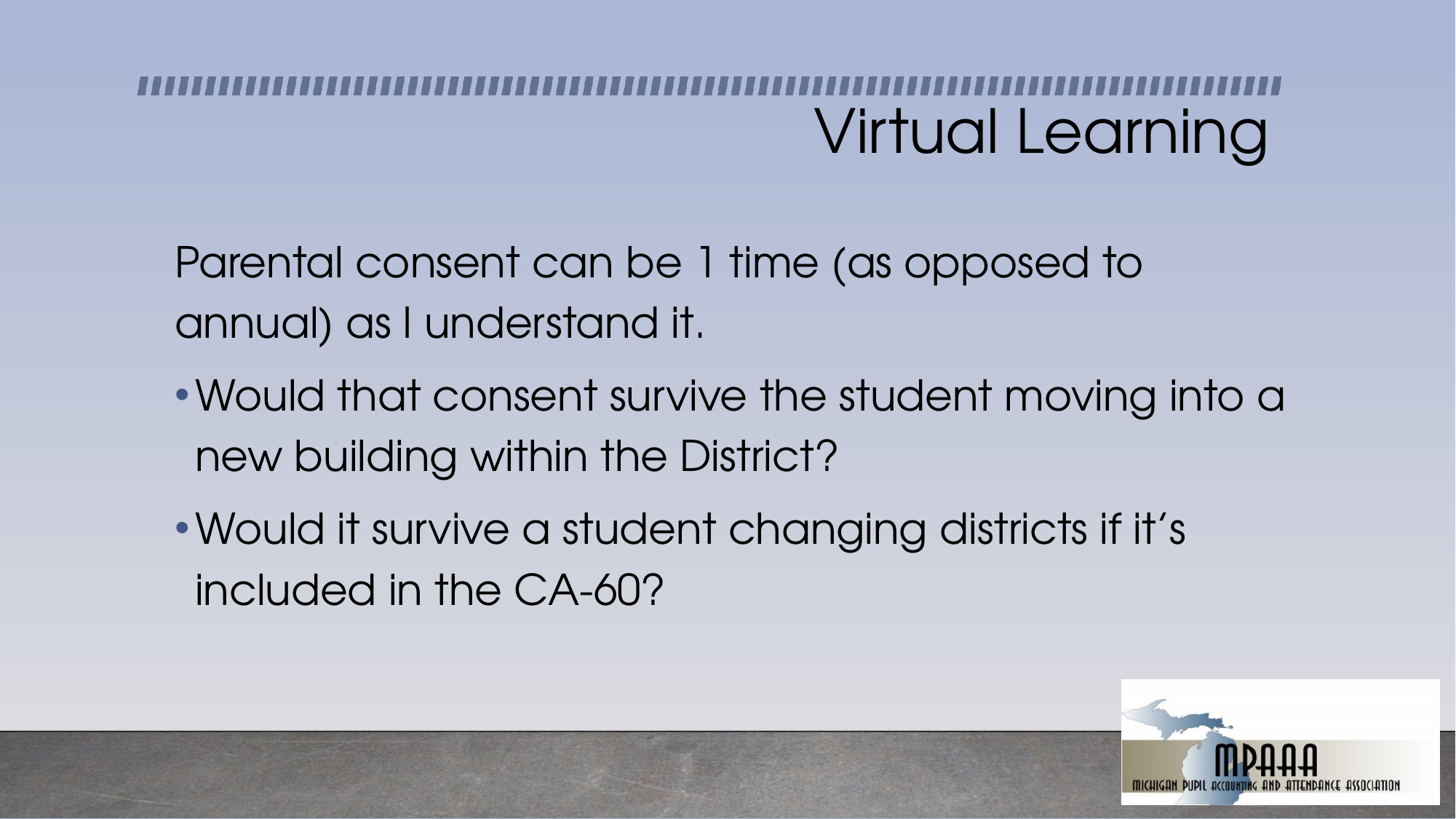

# Virtual Learning
Parental consent can be 1 time (as opposed to annual) as I understand it.
Would that consent survive the student moving into a new building within the District?
Would it survive a student changing districts if it’s included in the CA-60?